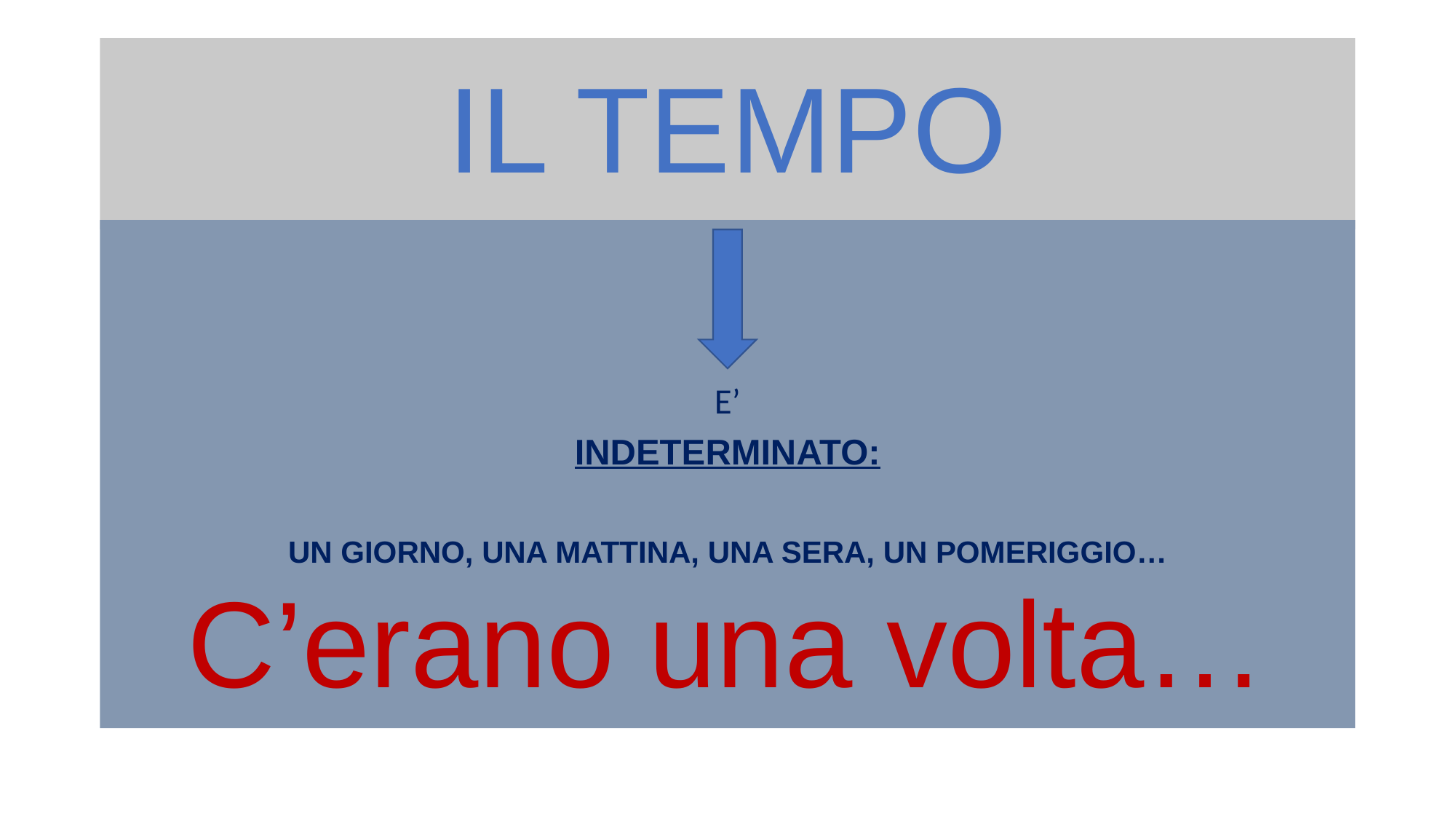

# IL TEMPO

E’
INDETERMINATO:

UN GIORNO, UNA MATTINA, UNA SERA, UN POMERIGGIO…
C’erano una volta…